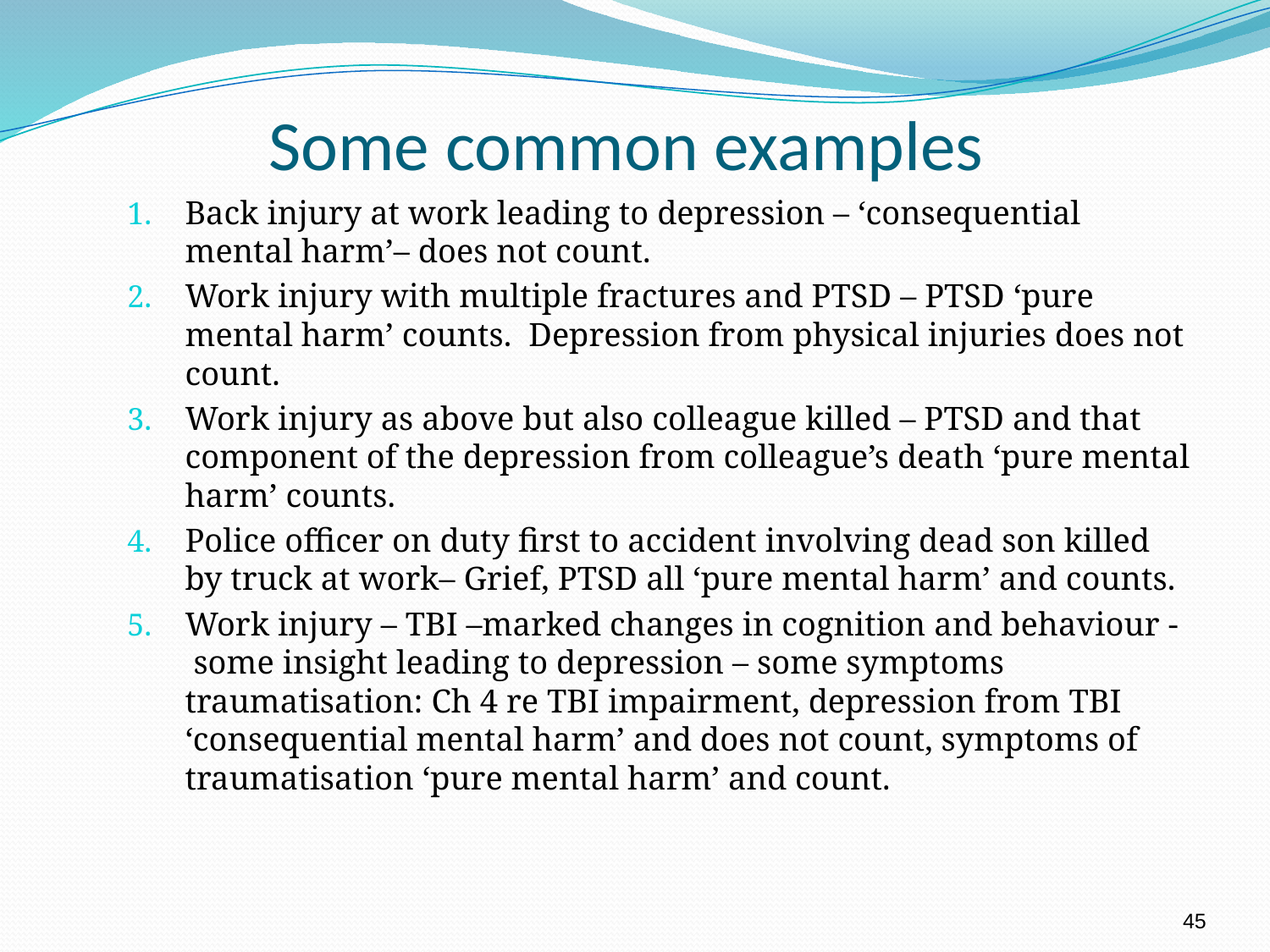

# Some common examples
Back injury at work leading to depression – ‘consequential mental harm’– does not count.
Work injury with multiple fractures and PTSD – PTSD ‘pure mental harm’ counts.  Depression from physical injuries does not count.
Work injury as above but also colleague killed – PTSD and that component of the depression from colleague’s death ‘pure mental harm’ counts.
Police officer on duty first to accident involving dead son killed by truck at work– Grief, PTSD all ‘pure mental harm’ and counts.
Work injury – TBI –marked changes in cognition and behaviour -   some insight leading to depression – some symptoms traumatisation: Ch 4 re TBI impairment, depression from TBI ‘consequential mental harm’ and does not count, symptoms of traumatisation ‘pure mental harm’ and count.
45